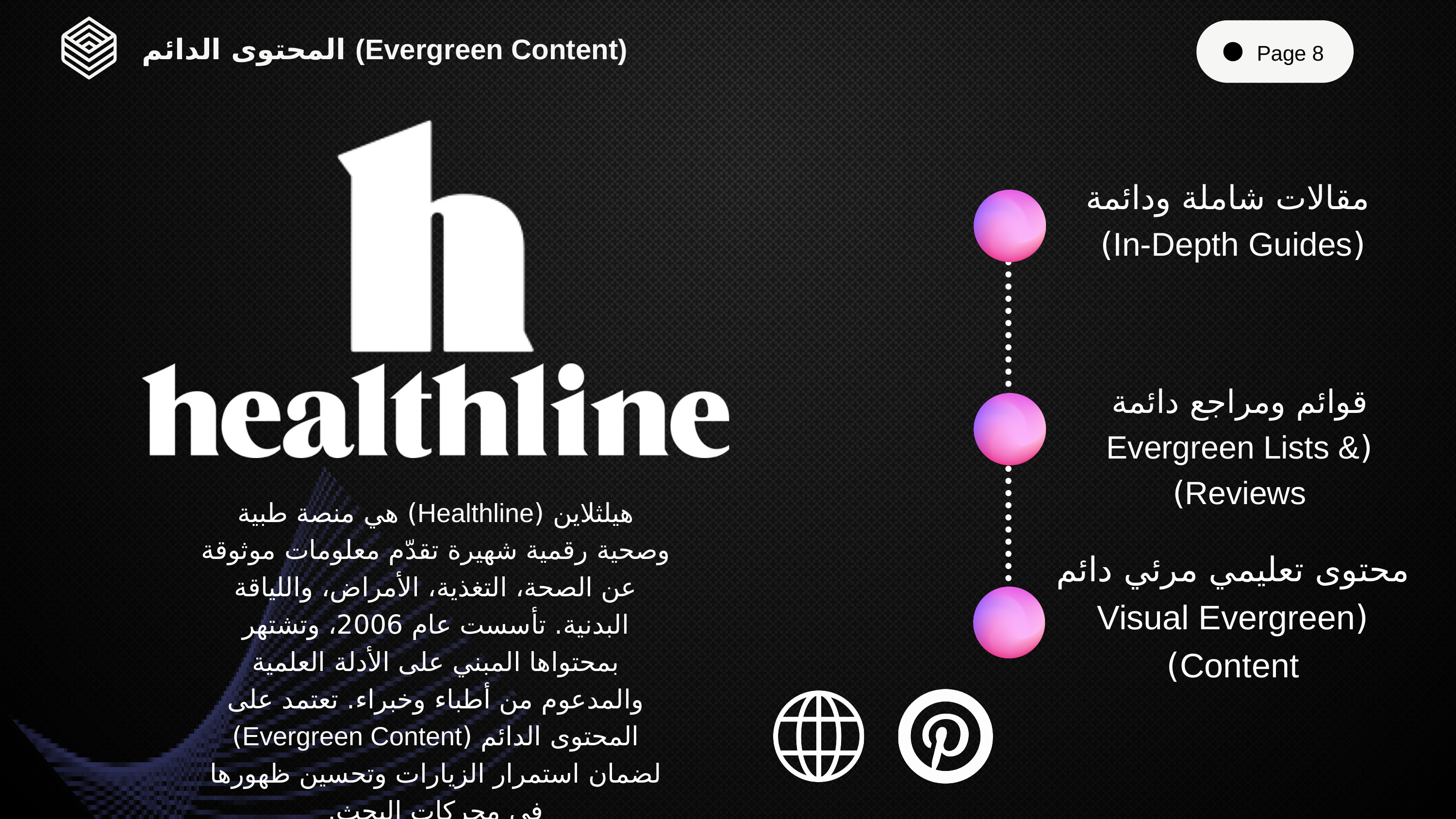

المحتوى الدائم (Evergreen Content)
Page 8

 مقالات شاملة ودائمة (In-Depth Guides)

قوائم ومراجع دائمة (Evergreen Lists & Reviews)

هيلثلاين (Healthline) هي منصة طبية وصحية رقمية شهيرة تقدّم معلومات موثوقة عن الصحة، التغذية، الأمراض، واللياقة البدنية. تأسست عام 2006، وتشتهر بمحتواها المبني على الأدلة العلمية والمدعوم من أطباء وخبراء. تعتمد على المحتوى الدائم (Evergreen Content) لضمان استمرار الزيارات وتحسين ظهورها في محركات البحث.
محتوى تعليمي مرئي دائم (Visual Evergreen Content)